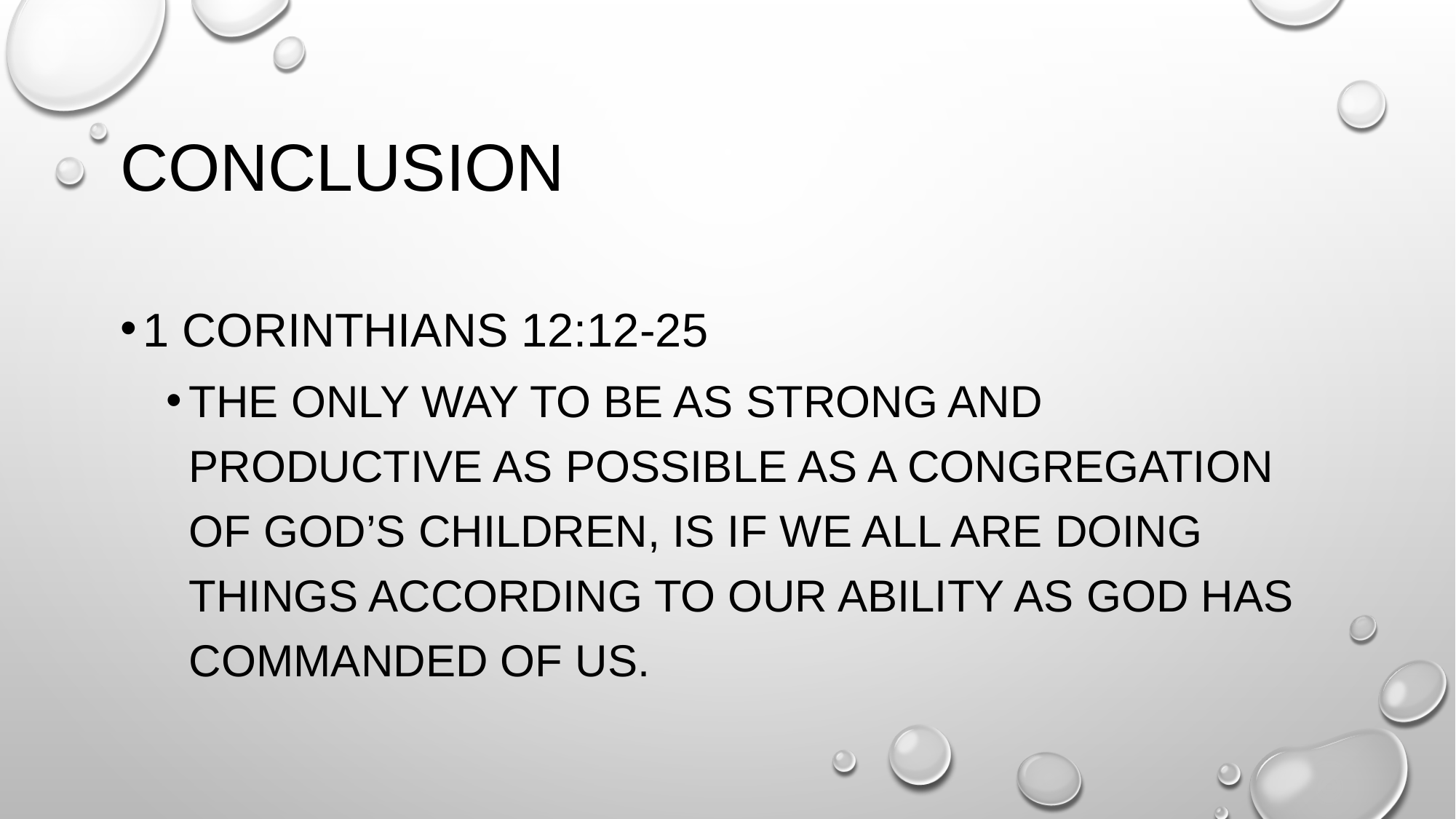

# Conclusion
1 Corinthians 12:12-25
The only way to be as strong and productive as possible as a congregation of god’s children, is if we all are doing things according to our ability as god has commanded of us.